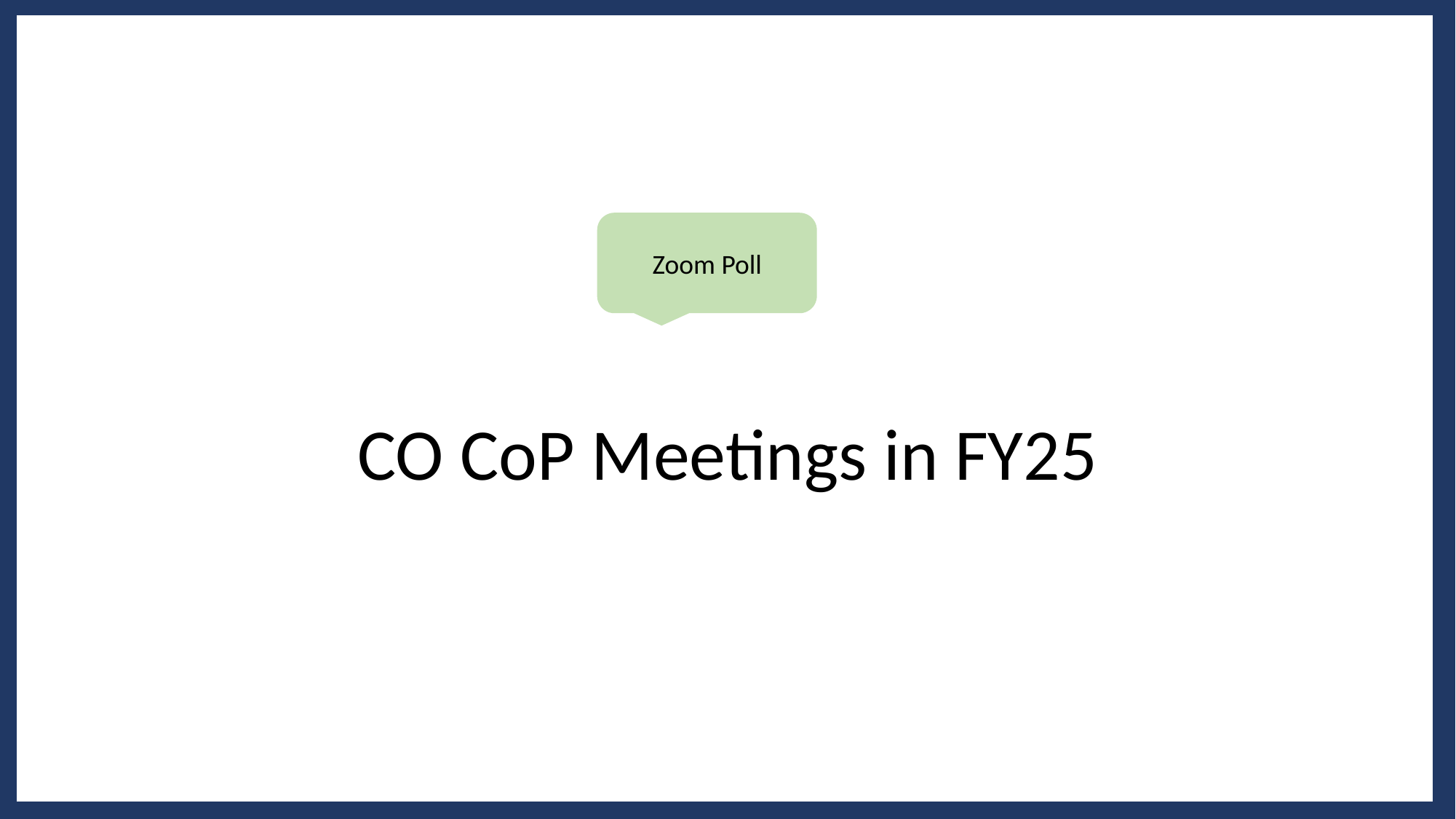

Zoom Poll
CO CoP Meetings in FY25